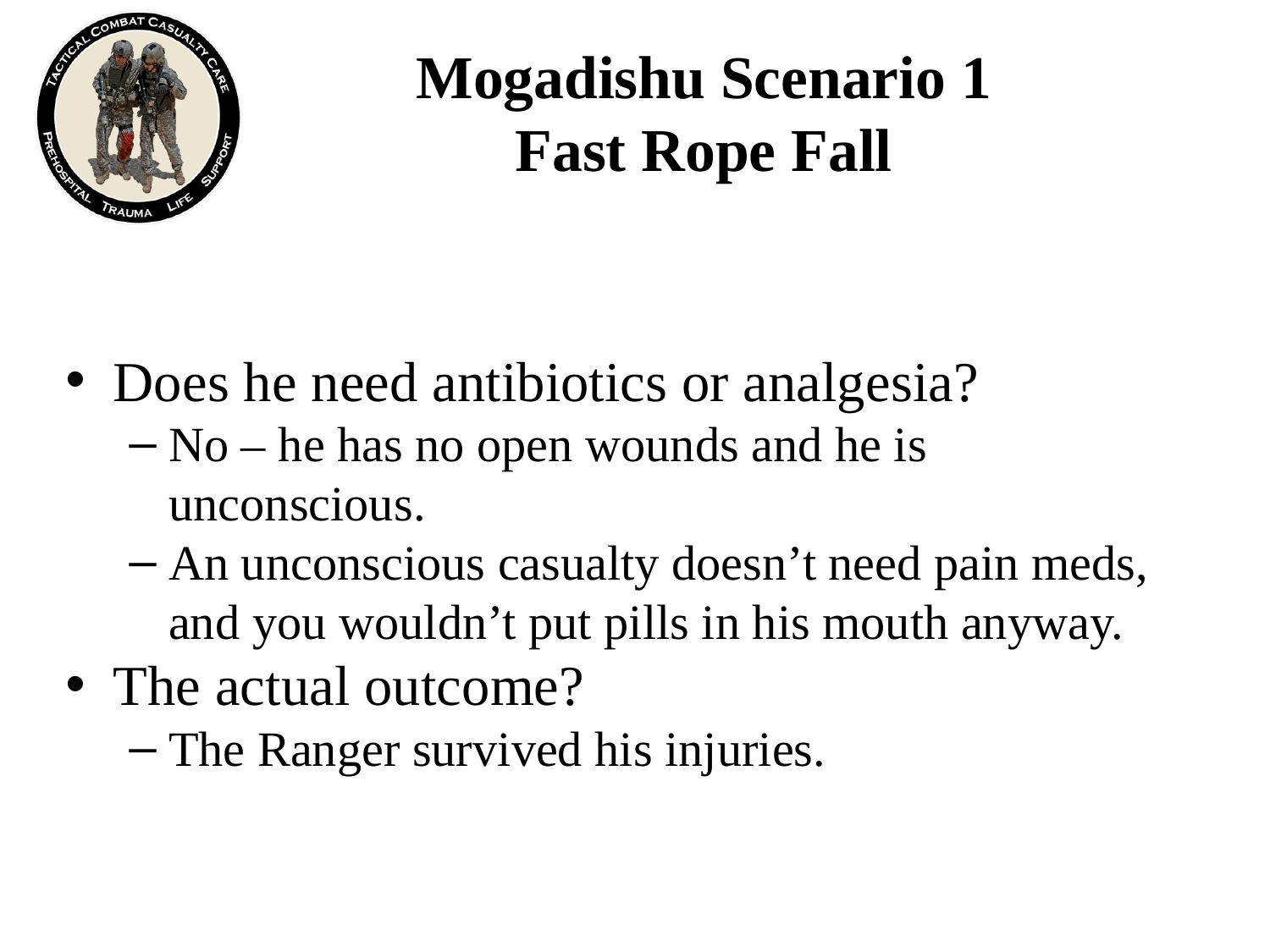

# Mogadishu Scenario 1 Fast Rope Fall
Does he need antibiotics or analgesia?
No – he has no open wounds and he is unconscious.
An unconscious casualty doesn’t need pain meds, and you wouldn’t put pills in his mouth anyway.
The actual outcome?
The Ranger survived his injuries.